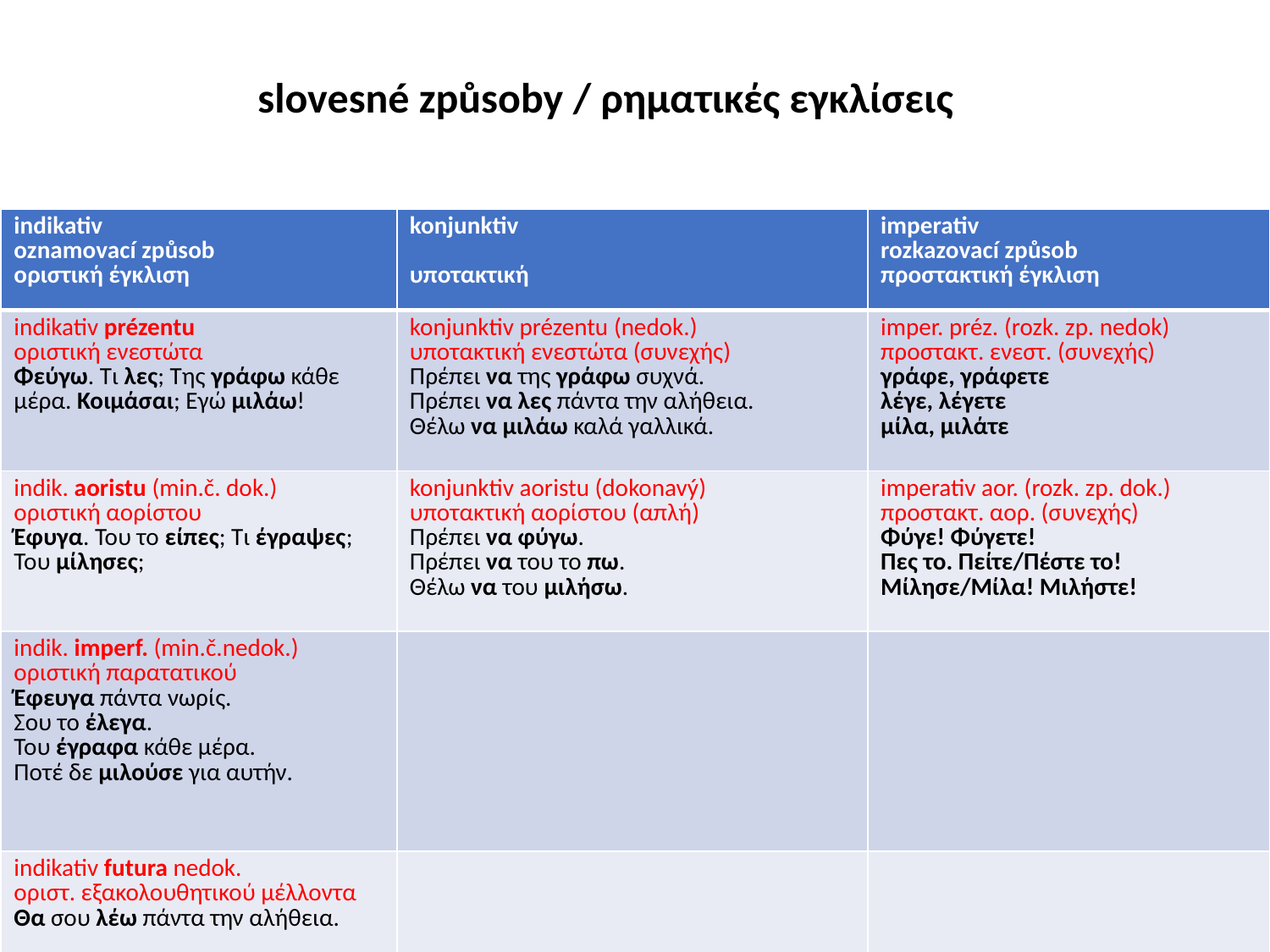

slovesné způsoby / ρηματικές εγκλίσεις
| indikativ oznamovací způsob οριστική έγκλιση | konjunktiv υποτακτική | imperativ rozkazovací způsob προστακτική έγκλιση |
| --- | --- | --- |
| indikativ prézentu οριστική ενεστώτα Φεύγω. Τι λες; Της γράφω κάθε μέρα. Κοιμάσαι; Εγώ μιλάω! | konjunktiv prézentu (nedok.) υποτακτική ενεστώτα (συνεχής) Πρέπει να της γράφω συχνά. Πρέπει να λες πάντα την αλήθεια. Θέλω να μιλάω καλά γαλλικά. | imper. préz. (rozk. zp. nedok) προστακτ. ενεστ. (συνεχής) γράφε, γράφετε λέγε, λέγετε μίλα, μιλάτε |
| indik. aoristu (min.č. dok.) οριστική αορίστου Έφυγα. Του το είπες; Τι έγραψες; Του μίλησες; | konjunktiv aoristu (dokonavý) υποτακτική αορίστου (απλή) Πρέπει να φύγω. Πρέπει να του το πω. Θέλω να του μιλήσω. | imperativ aor. (rozk. zp. dok.) προστακτ. αορ. (συνεχής) Φύγε! Φύγετε! Πες το. Πείτε/Πέστε το! Μίλησε/Μίλα! Μιλήστε! |
| indik. imperf. (min.č.nedok.) οριστική παρατατικού Έφευγα πάντα νωρίς. Σου το έλεγα. Του έγραφα κάθε μέρα. Ποτέ δε μιλούσε για αυτήν. |  |  |
| indikativ futura nedok. οριστ. εξακολουθητικού μέλλοντα Θα σου λέω πάντα την αλήθεια. |  |  |
| indikativ futura dok. οριστ. απλού μέλλοντα Θα σου πω την αλήθεια. |  |  |
| indikativ perfekta οριστική παρακειμένου Σου το έχω πει. |  |  |
| indikativ plusqamperfekta οριστική υπερσυντέλικου Όταν φτάσαμε, το τρένο είχε φύγει. |  |  |
|  |  |  |
|  |  |  |
|  |  |  |